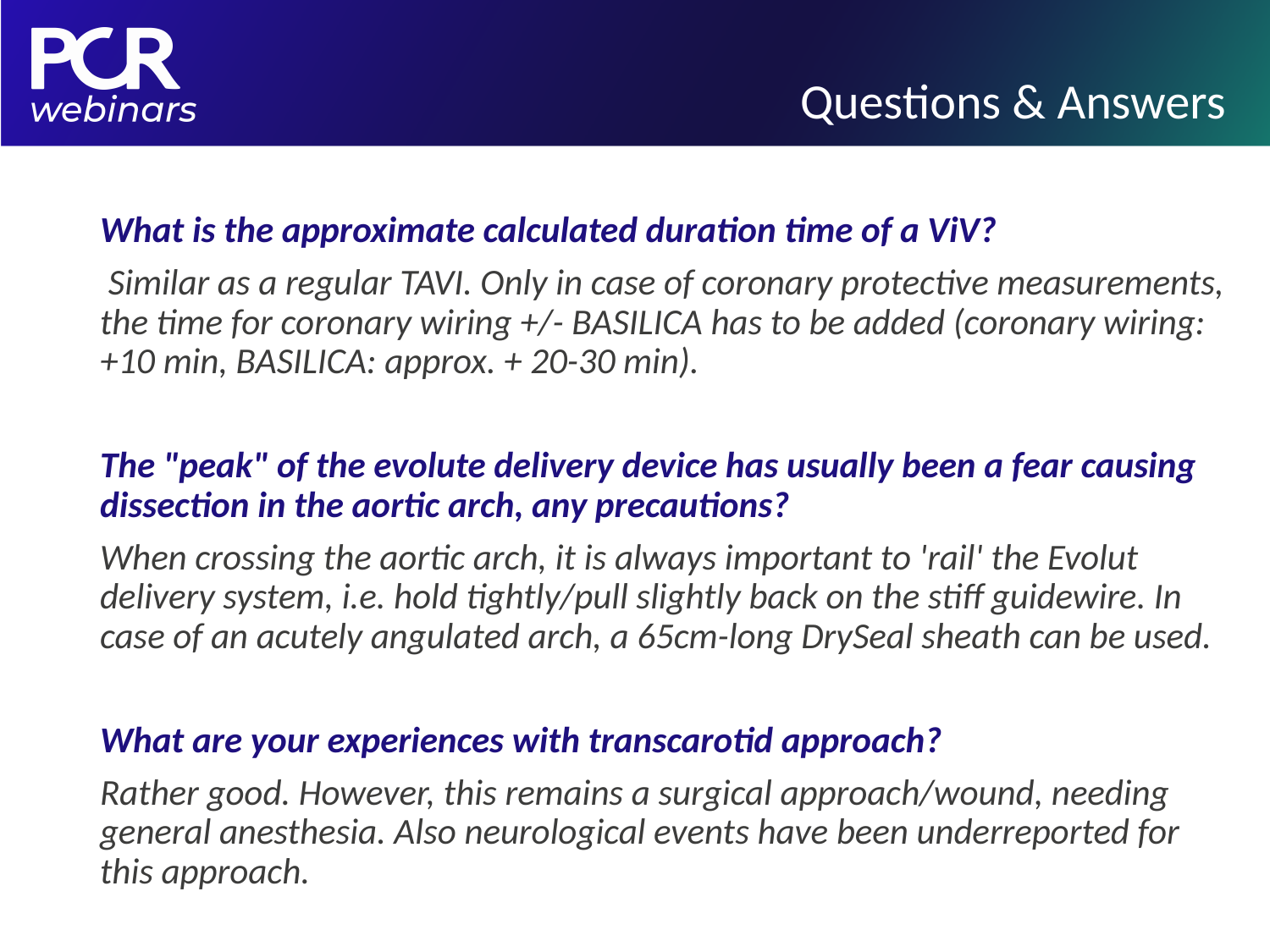

# Questions & Answers
What is the approximate calculated duration time of a ViV?
 Similar as a regular TAVI. Only in case of coronary protective measurements, the time for coronary wiring +/- BASILICA has to be added (coronary wiring: +10 min, BASILICA: approx. + 20-30 min).

The "peak" of the evolute delivery device has usually been a fear causing dissection in the aortic arch, any precautions?
When crossing the aortic arch, it is always important to 'rail' the Evolut delivery system, i.e. hold tightly/pull slightly back on the stiff guidewire. In case of an acutely angulated arch, a 65cm-long DrySeal sheath can be used.

What are your experiences with transcarotid approach?
Rather good. However, this remains a surgical approach/wound, needing general anesthesia. Also neurological events have been underreported for this approach.